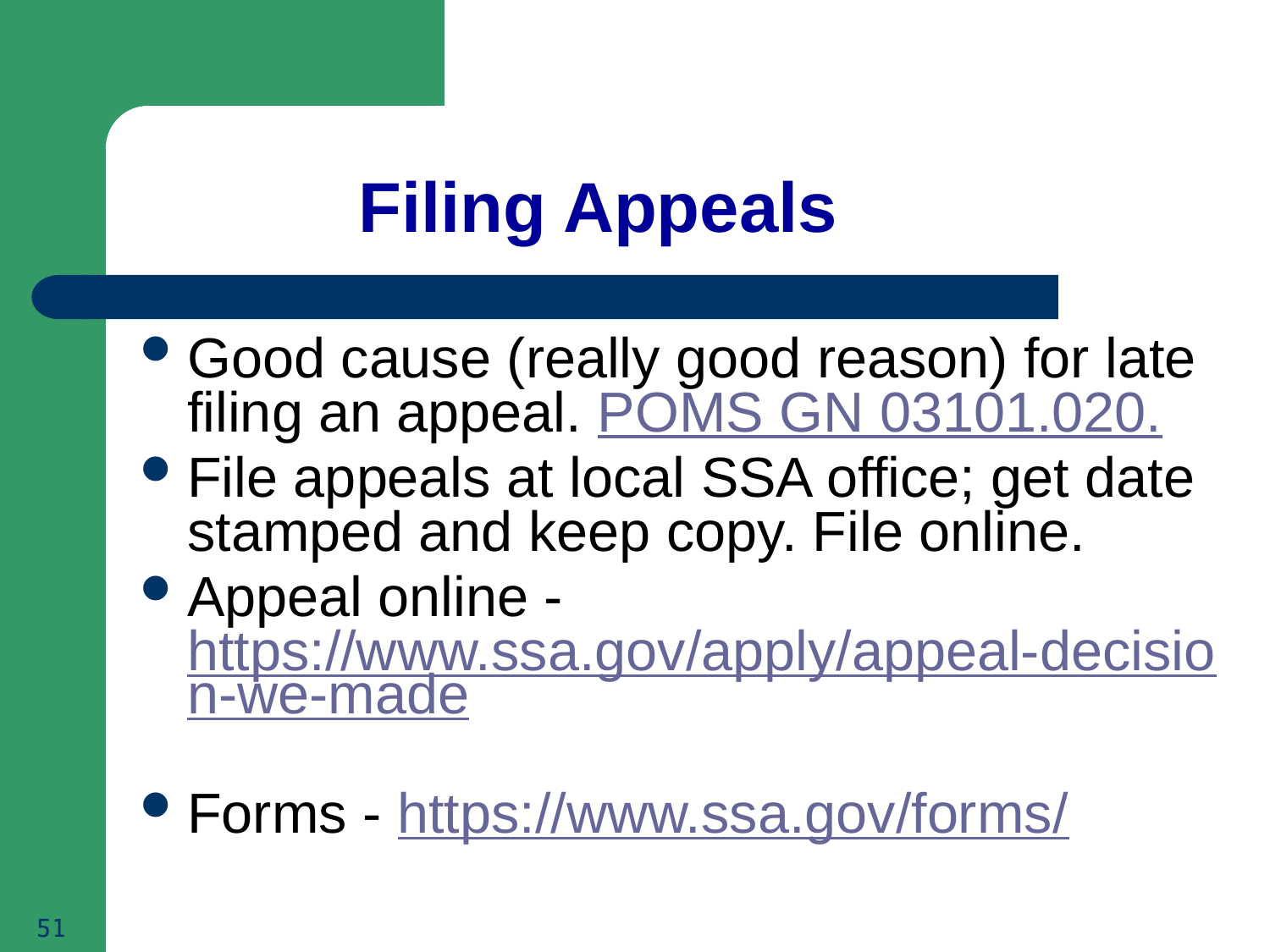

# Filing Appeals
Good cause (really good reason) for late filing an appeal. POMS GN 03101.020.
File appeals at local SSA office; get date stamped and keep copy. File online.
Appeal online - https://www.ssa.gov/apply/appeal-decision-we-made
Forms - https://www.ssa.gov/forms/
51